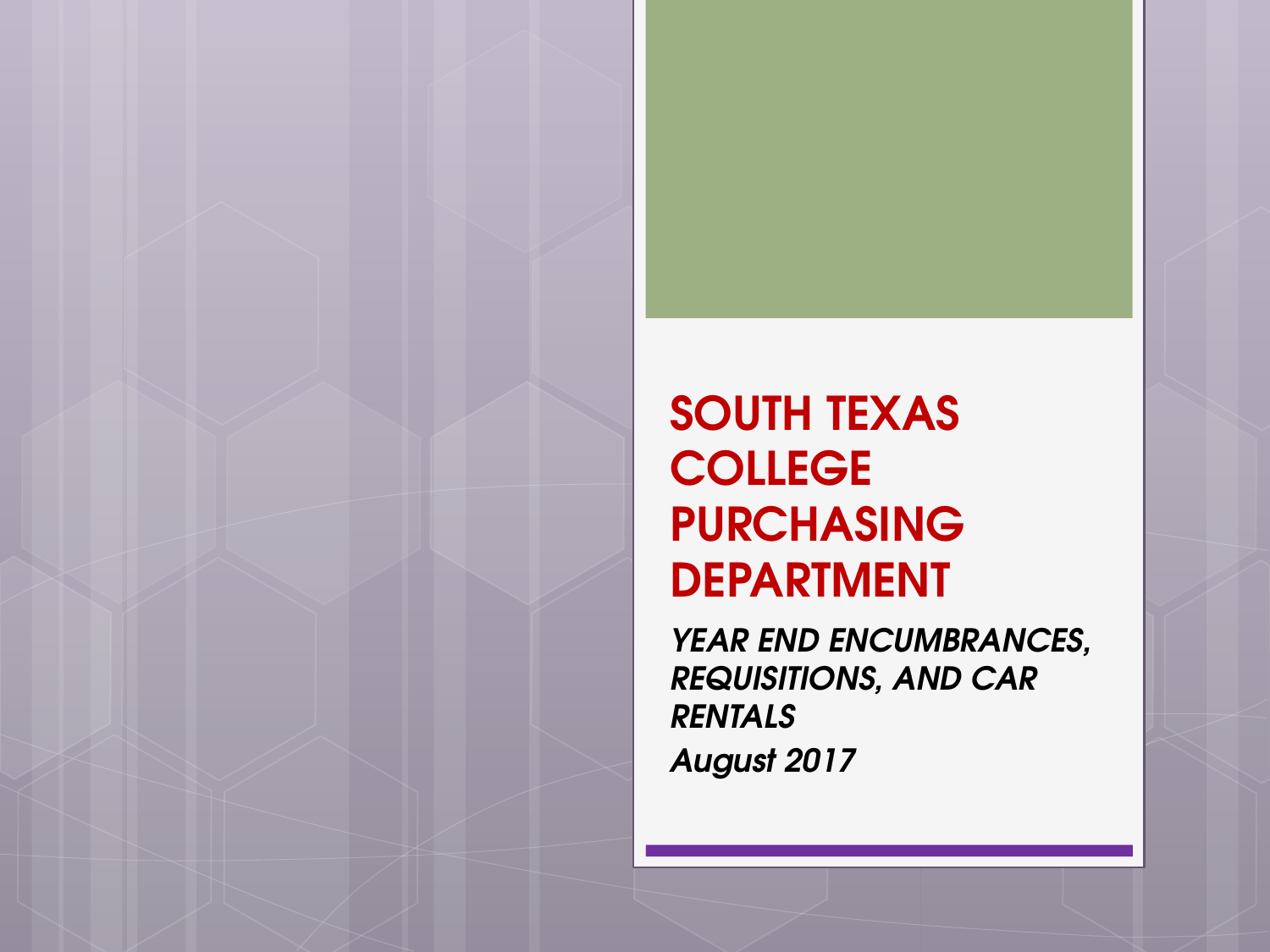

# SOUTH TEXAS COLLEGE PURCHASING DEPARTMENT
YEAR END ENCUMBRANCES, REQUISITIONS, AND CAR RENTALS
August 2017